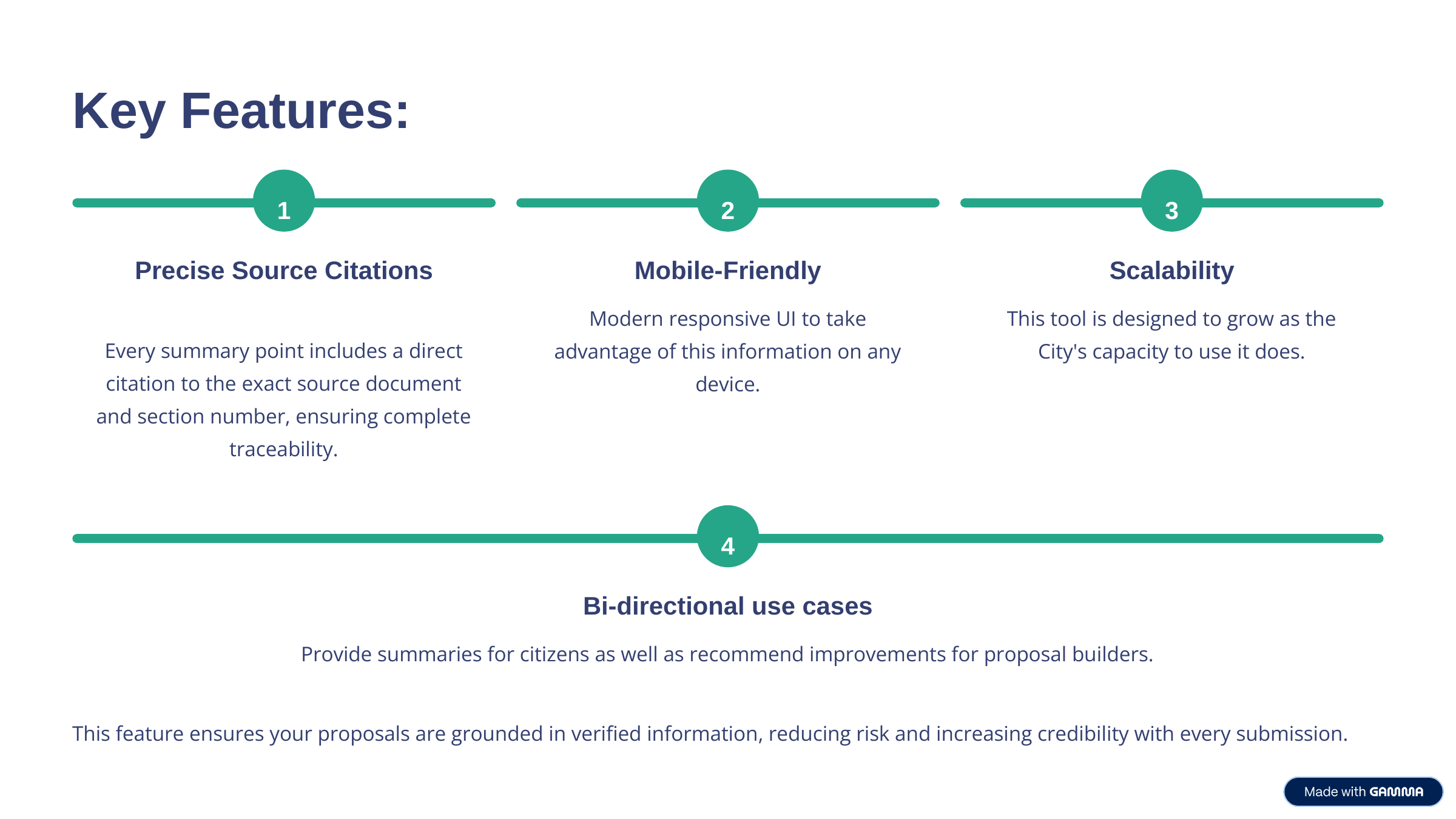

Key Features:

1
2
3

Precise Source Citations
Mobile-Friendly
Scalability
Modern responsive UI to take advantage of this information on any device.
This tool is designed to grow as the City's capacity to use it does.
Every summary point includes a direct citation to the exact source document and section number, ensuring complete traceability.

4

Bi-directional use cases
Provide summaries for citizens as well as recommend improvements for proposal builders.
This feature ensures your proposals are grounded in verified information, reducing risk and increasing credibility with every submission.